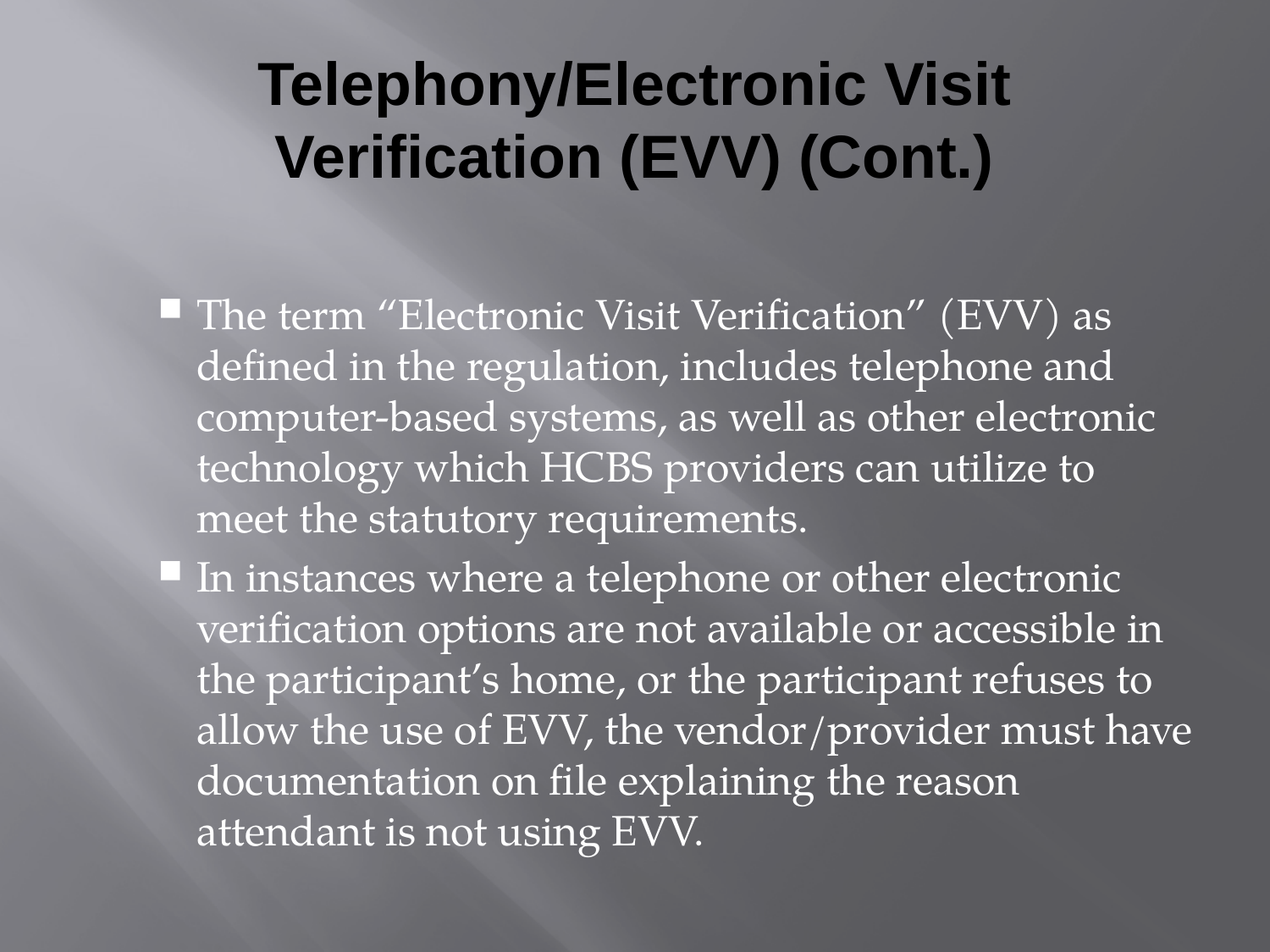

# Telephony/Electronic Visit Verification (EVV) (Cont.)

The term “Electronic Visit Verification” (EVV) as defined in the regulation, includes telephone and computer-based systems, as well as other electronic technology which HCBS providers can utilize to meet the statutory requirements.
In instances where a telephone or other electronic verification options are not available or accessible in the participant’s home, or the participant refuses to allow the use of EVV, the vendor/provider must have documentation on file explaining the reason attendant is not using EVV.